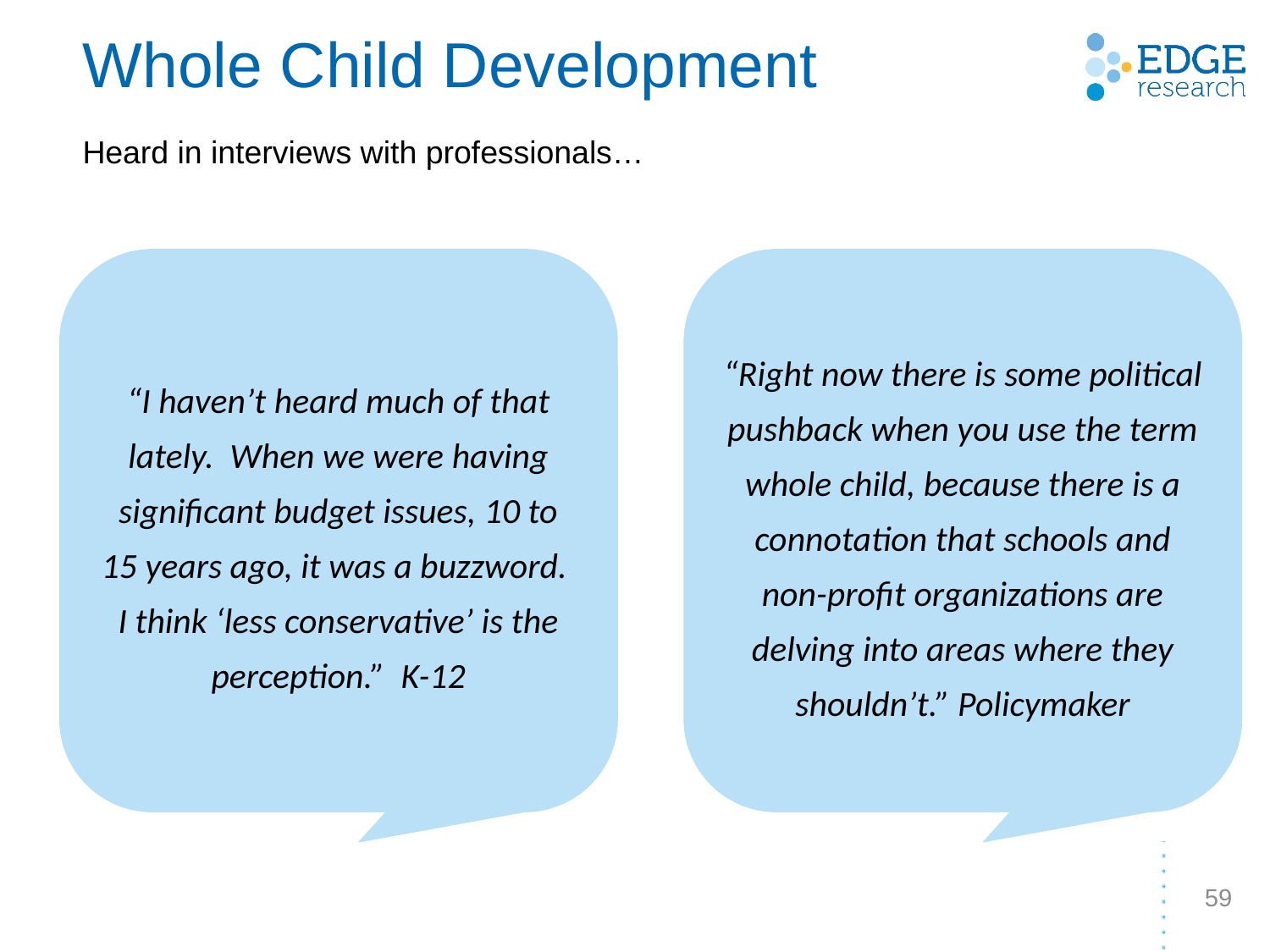

# Whole Child Development
Heard in interviews with professionals…
“I haven’t heard much of that lately.  When we were having significant budget issues, 10 to 15 years ago, it was a buzzword.  I think ‘less conservative’ is the perception.”  K-12
“Right now there is some political pushback when you use the term whole child, because there is a connotation that schools and non-profit organizations are delving into areas where they shouldn’t.” Policymaker
59